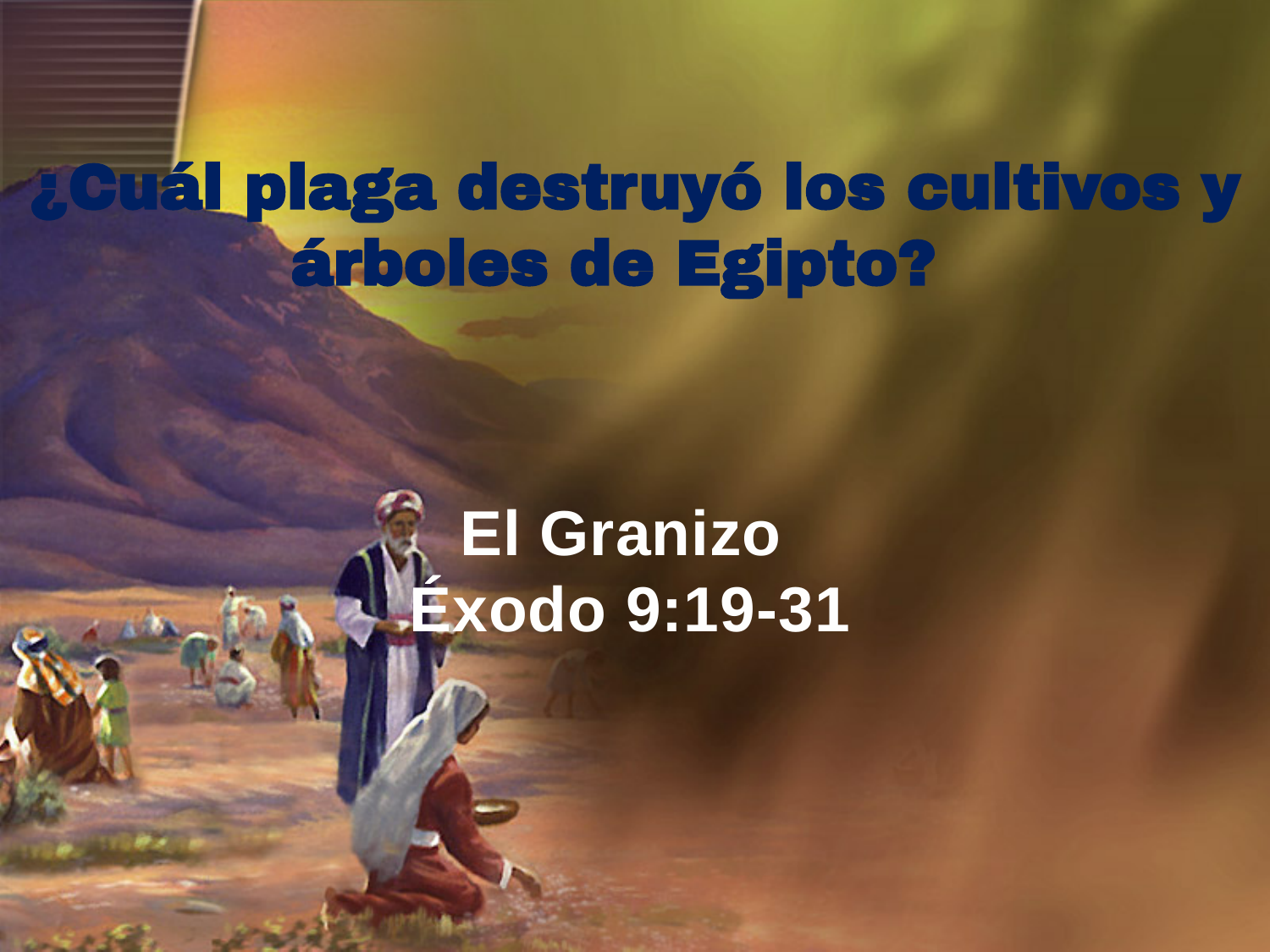

¿Cuál plaga destruyó los cultivos y árboles de Egipto?
El Granizo
Éxodo 9:19-31